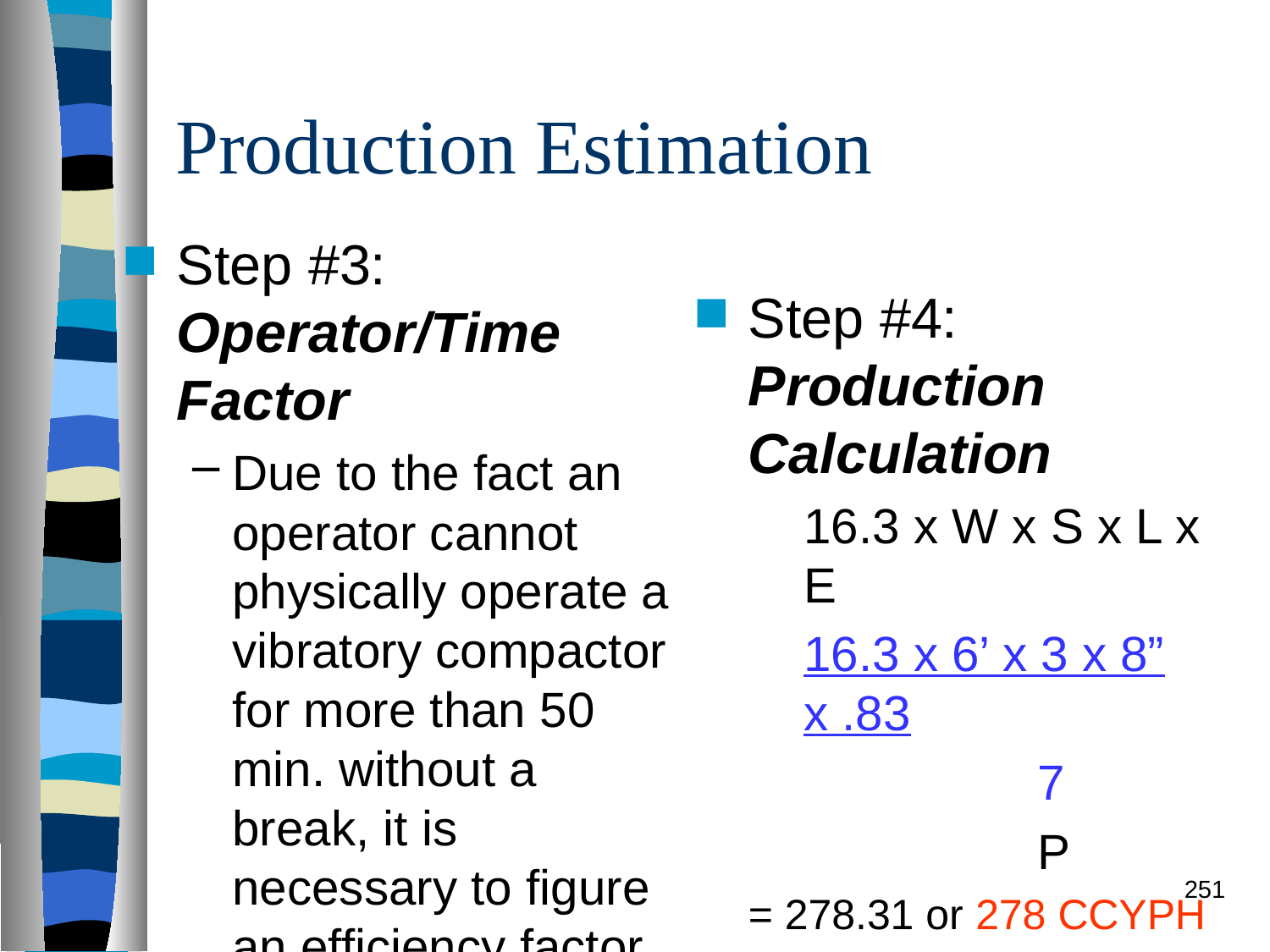

# Production Estimation
Step #3:  Operator/Time Factor
Due to the fact an operator cannot physically operate a vibratory compactor for more than 50 min. without a break, it is necessary to figure an efficiency factor using Table #22-8.
E:  .83
Step #4:  Production Calculation
16.3 x W x S x L x  E
16.3 x 6’ x 3 x 8” x .83
                 7
                 P
= 278.31 or 278 CCYPH

251